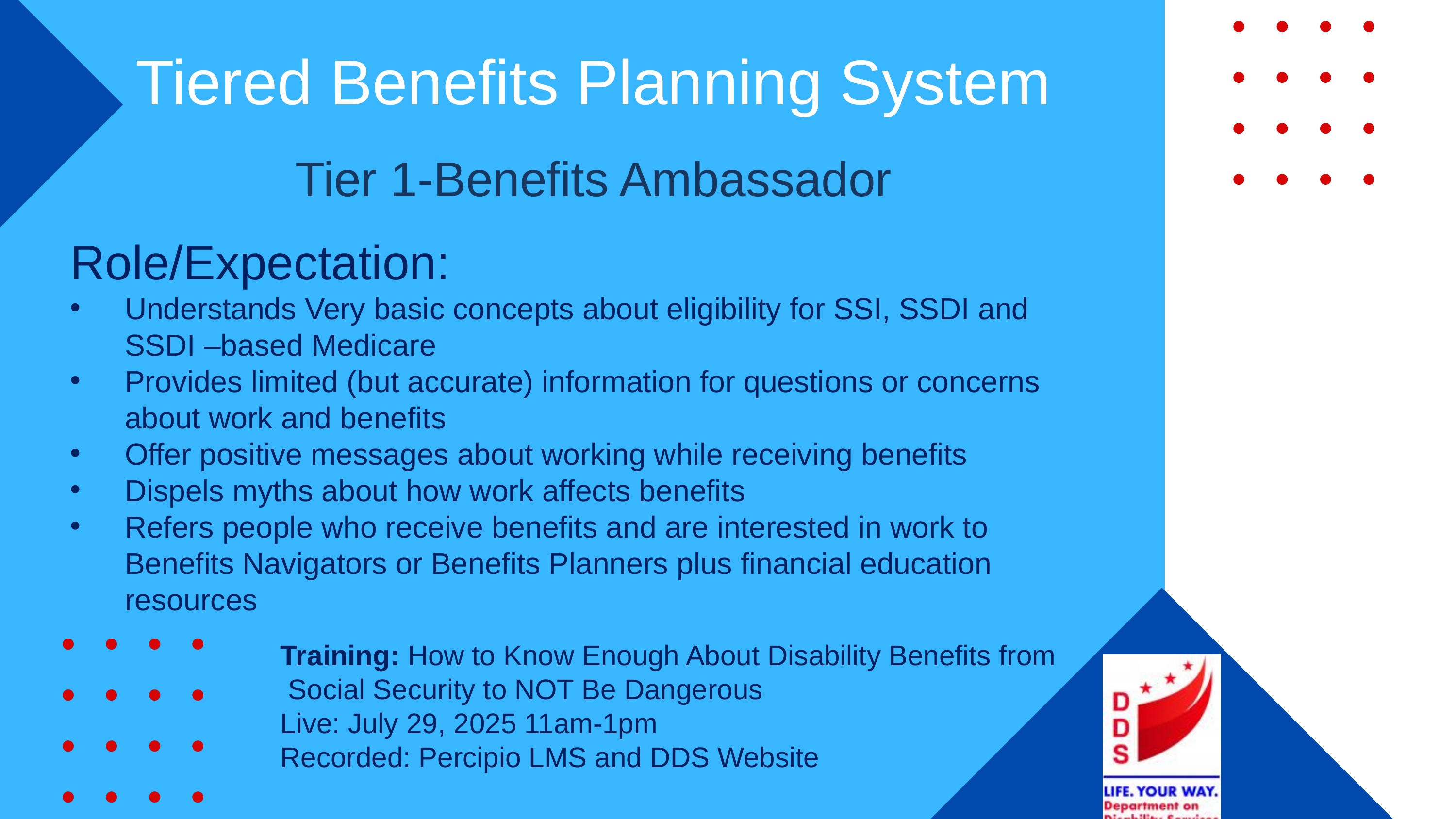

hhh

Tiered Benefits Planning System
Tier 1-Benefits Ambassador

Role/Expectation:
Understands Very basic concepts about eligibility for SSI, SSDI and SSDI –based Medicare
Provides limited (but accurate) information for questions or concerns about work and benefits
Offer positive messages about working while receiving benefits
Dispels myths about how work affects benefits
Refers people who receive benefits and are interested in work to Benefits Navigators or Benefits Planners plus financial education resources

Training: How to Know Enough About Disability Benefits from
 Social Security to NOT Be Dangerous
Live: July 29, 2025 11am-1pm
Recorded: Percipio LMS and DDS Website